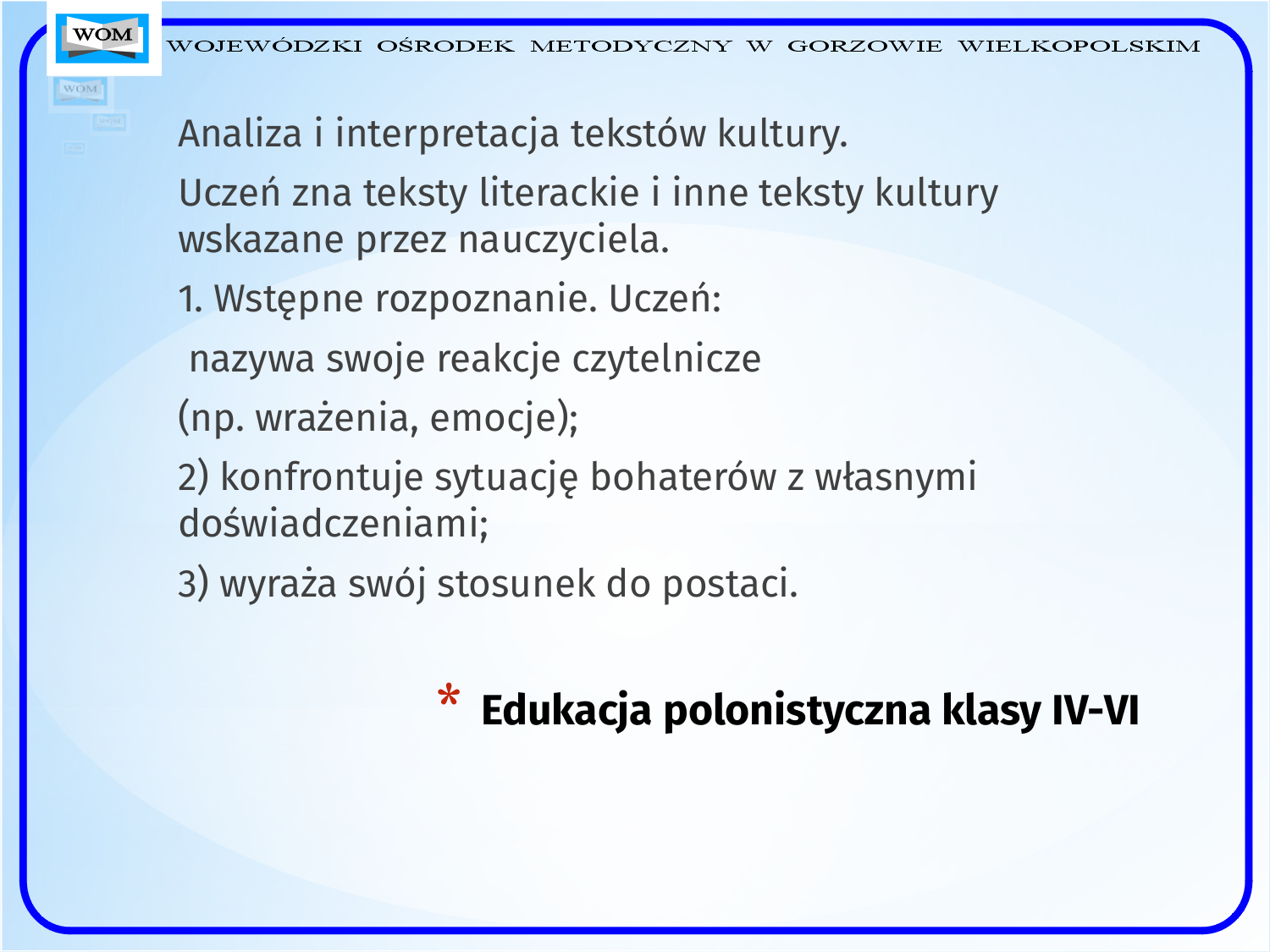

Analiza i interpretacja tekstów kultury.
Uczeń zna teksty literackie i inne teksty kultury wskazane przez nauczyciela.
1. Wstępne rozpoznanie. Uczeń:
 nazywa swoje reakcje czytelnicze
(np. wrażenia, emocje);
2) konfrontuje sytuację bohaterów z własnymi doświadczeniami;
3) wyraża swój stosunek do postaci.
# Edukacja polonistyczna klasy IV-VI